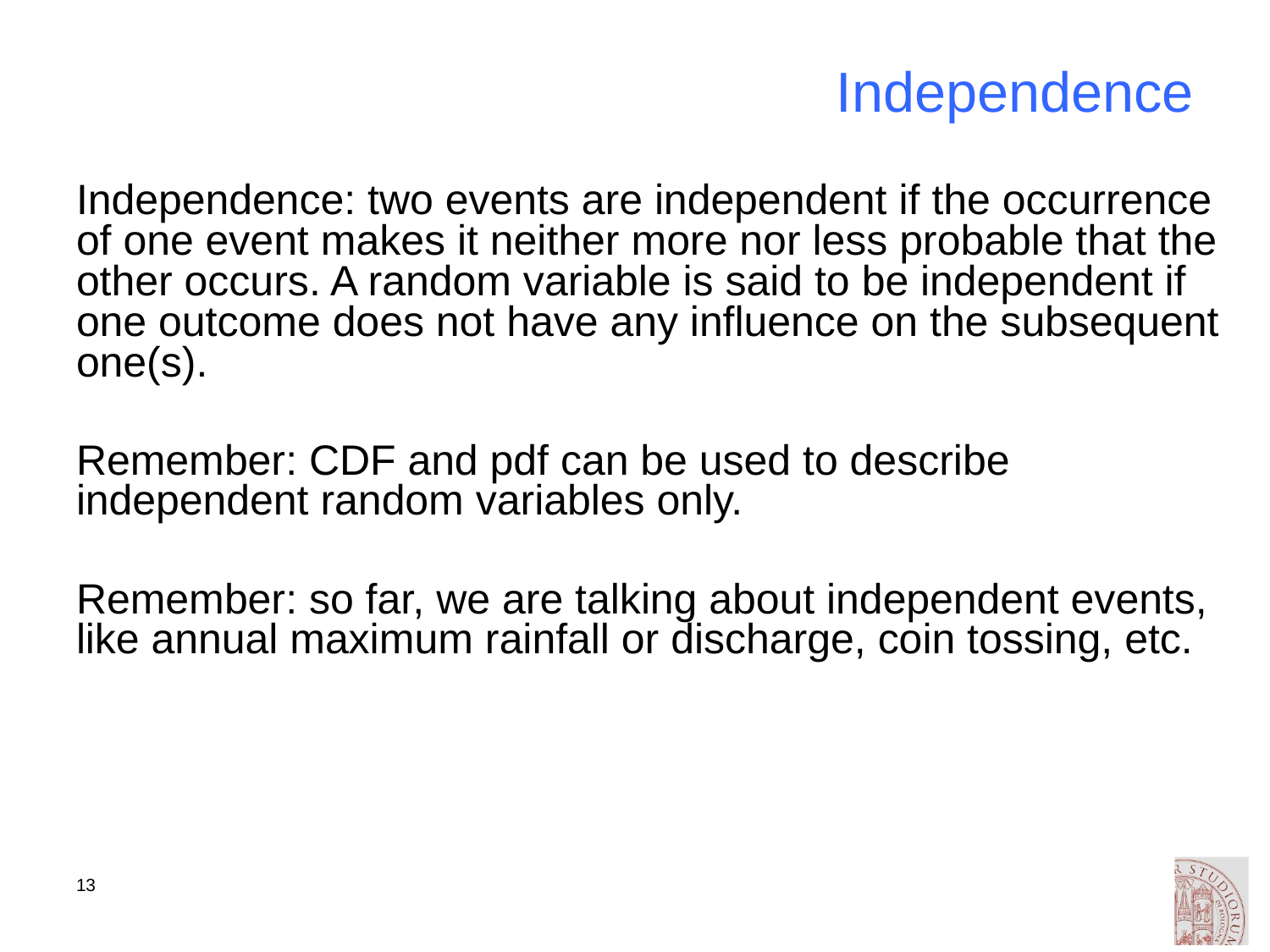

# Independence
Independence: two events are independent if the occurrence of one event makes it neither more nor less probable that the other occurs. A random variable is said to be independent if one outcome does not have any influence on the subsequent one(s).

Remember: CDF and pdf can be used to describe independent random variables only.

Remember: so far, we are talking about independent events, like annual maximum rainfall or discharge, coin tossing, etc.
13